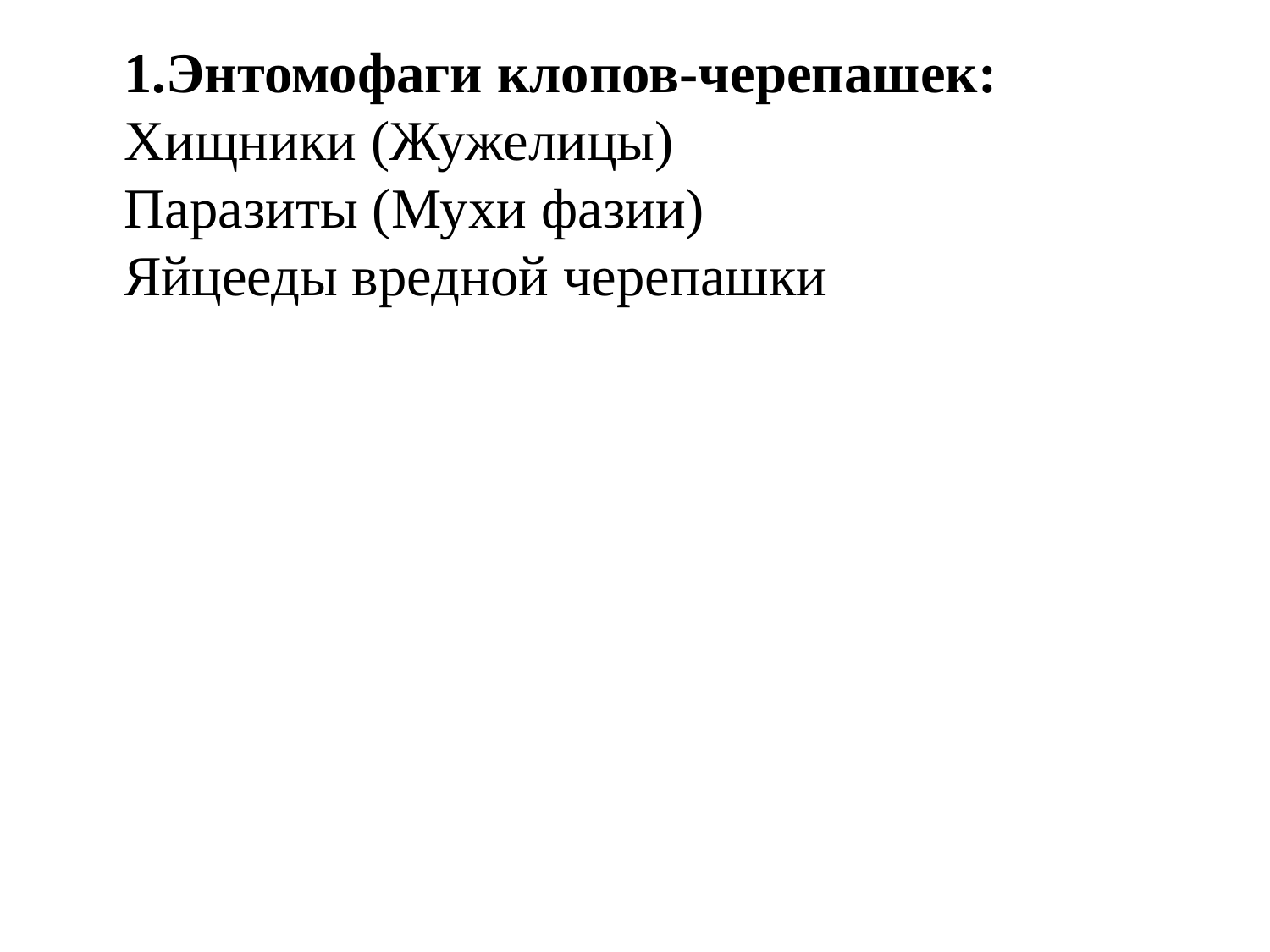

Энтомофаги клопов-черепашек:
Хищники (Жужелицы)
Паразиты (Мухи фазии)
Яйцееды вредной черепашки